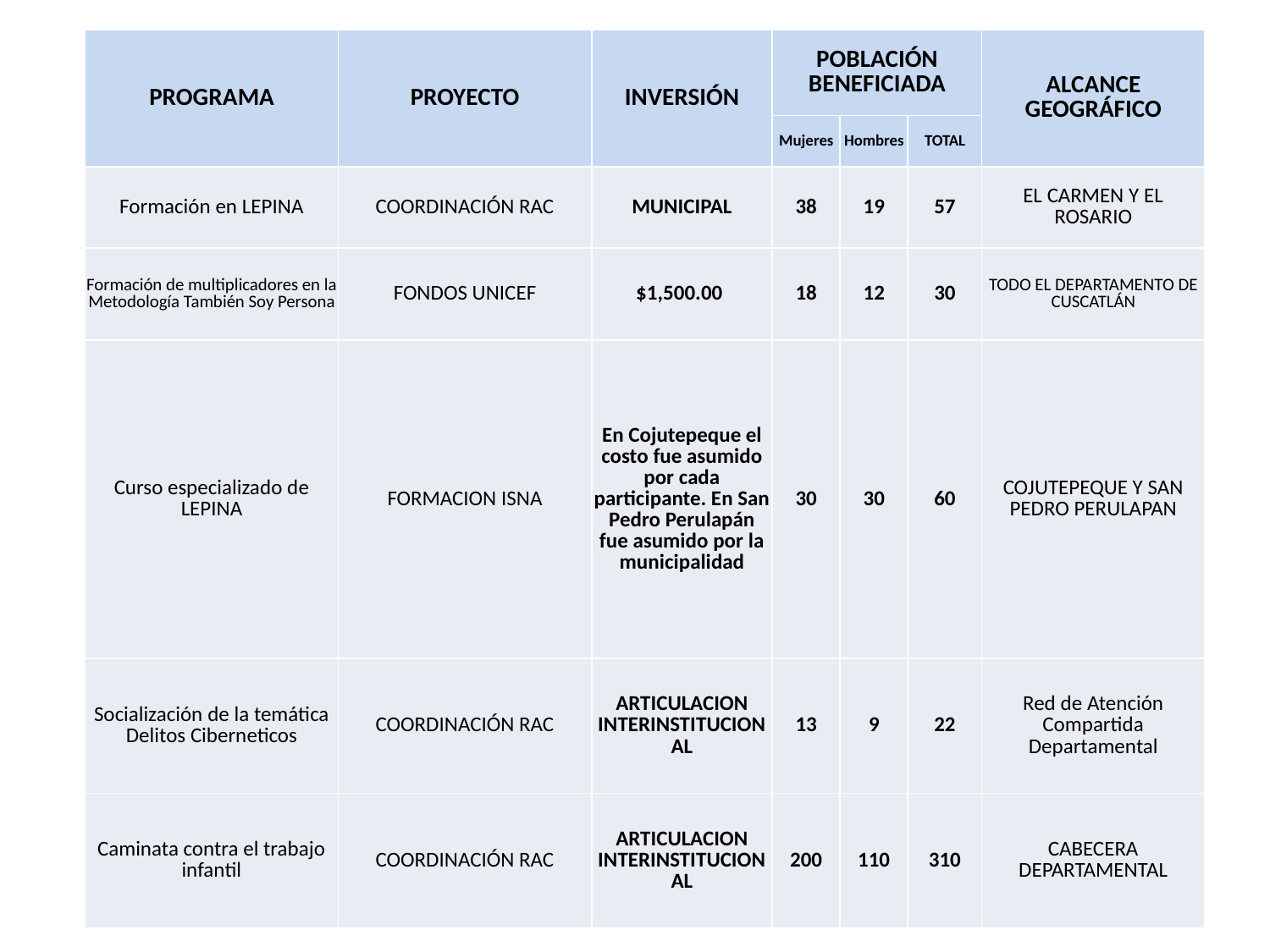

| PROGRAMA | PROYECTO | INVERSIÓN | POBLACIÓN BENEFICIADA |  |  | ALCANCE GEOGRÁFICO |
| --- | --- | --- | --- | --- | --- | --- |
|  |  |  | Mujeres | Hombres | TOTAL |  |
| Formación en LEPINA | COORDINACIÓN RAC | MUNICIPAL | 38 | 19 | 57 | EL CARMEN Y EL ROSARIO |
| Formación de multiplicadores en la Metodología También Soy Persona | FONDOS UNICEF | $1,500.00 | 18 | 12 | 30 | TODO EL DEPARTAMENTO DE CUSCATLÁN |
| Curso especializado de LEPINA | FORMACION ISNA | En Cojutepeque el costo fue asumido por cada participante. En San Pedro Perulapán fue asumido por la municipalidad | 30 | 30 | 60 | COJUTEPEQUE Y SAN PEDRO PERULAPAN |
| Socialización de la temática Delitos Ciberneticos | COORDINACIÓN RAC | ARTICULACION INTERINSTITUCIONAL | 13 | 9 | 22 | Red de Atención Compartida Departamental |
| Caminata contra el trabajo infantil | COORDINACIÓN RAC | ARTICULACION INTERINSTITUCIONAL | 200 | 110 | 310 | CABECERA DEPARTAMENTAL |